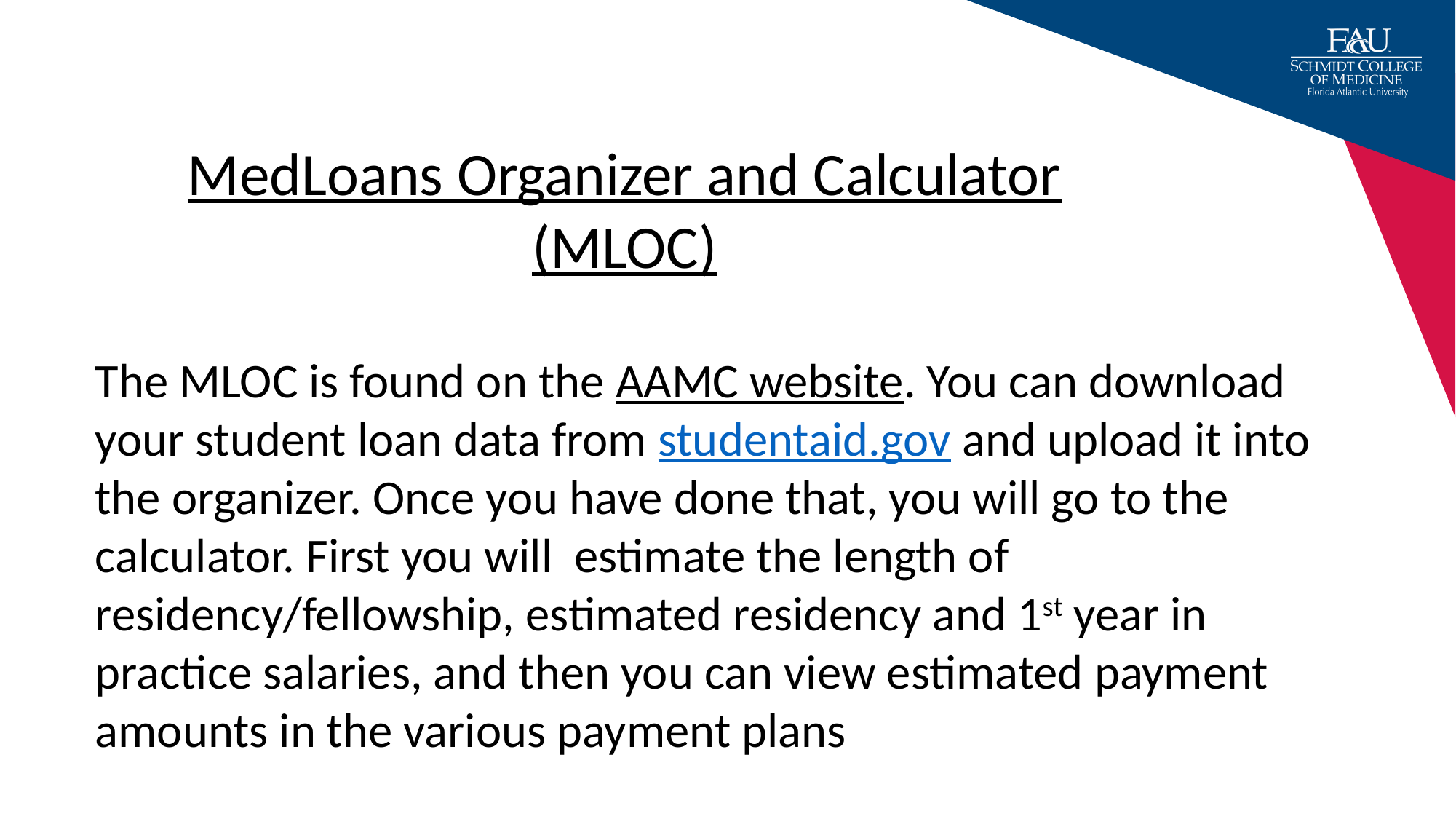

MedLoans Organizer and Calculator (MLOC)
The MLOC is found on the AAMC website. You can download your student loan data from studentaid.gov and upload it into the organizer. Once you have done that, you will go to the calculator. First you will  estimate the length of residency/fellowship, estimated residency and 1st year in practice salaries, and then you can view estimated payment amounts in the various payment plans